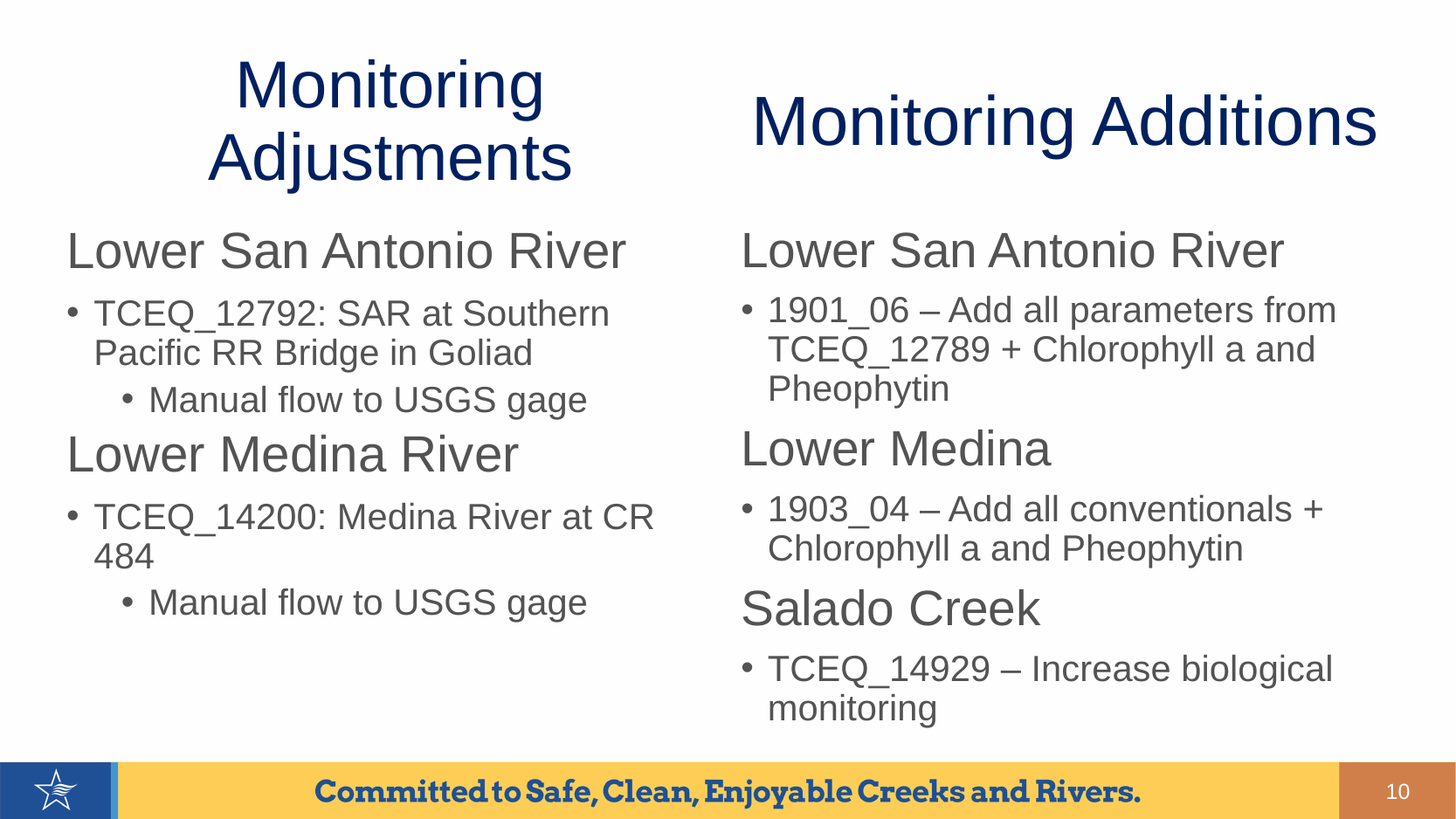

# Monitoring Adjustments
Monitoring Additions
Lower San Antonio River
TCEQ_12792: SAR at Southern Pacific RR Bridge in Goliad
Manual flow to USGS gage
Lower Medina River
TCEQ_14200: Medina River at CR 484
Manual flow to USGS gage
Lower San Antonio River
1901_06 – Add all parameters from TCEQ_12789 + Chlorophyll a and Pheophytin
Lower Medina
1903_04 – Add all conventionals + Chlorophyll a and Pheophytin
Salado Creek
TCEQ_14929 – Increase biological monitoring